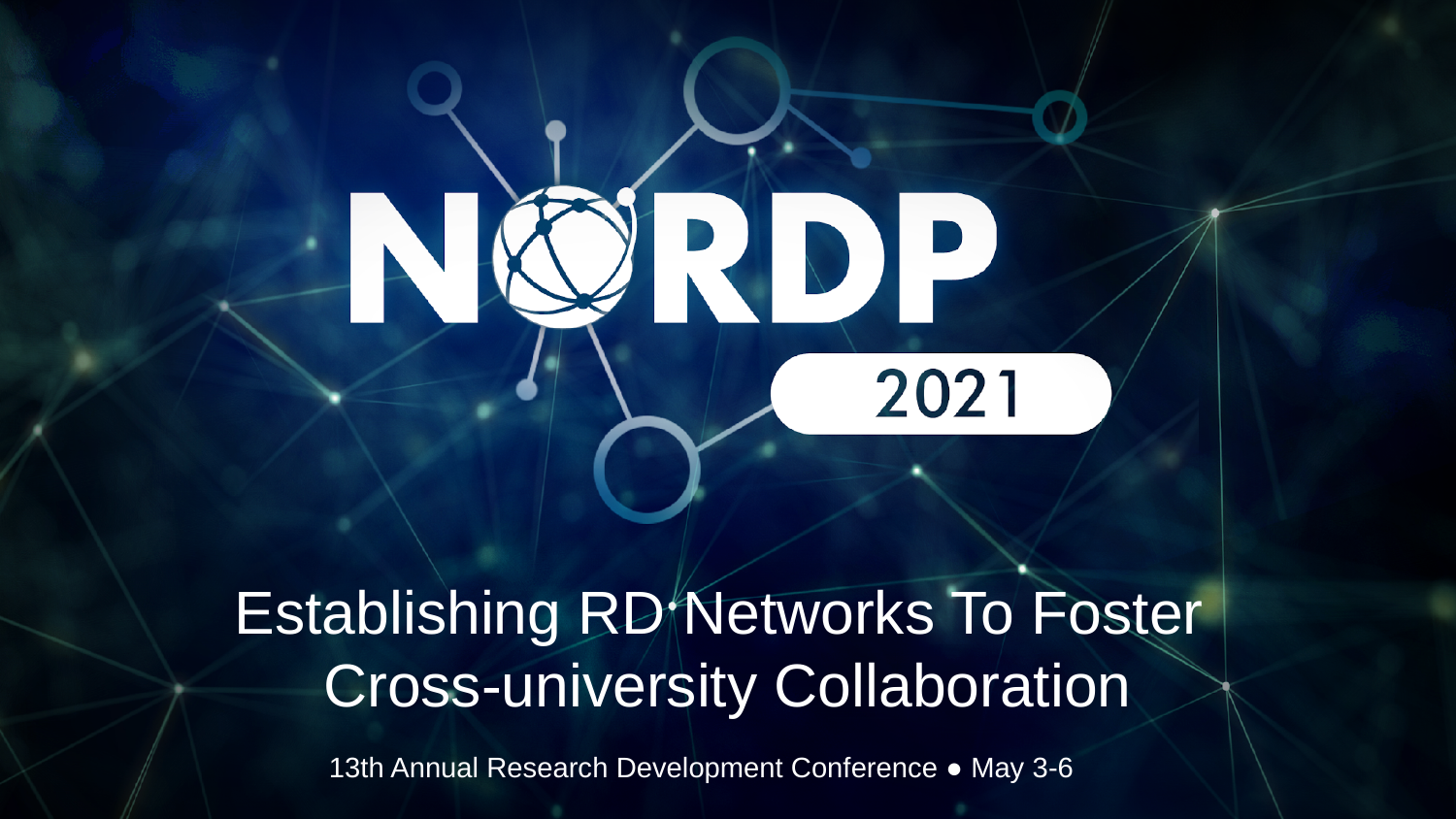

Establishing RD Networks To Foster
Cross-university Collaboration
13th Annual Research Development Conference ● May 3-6